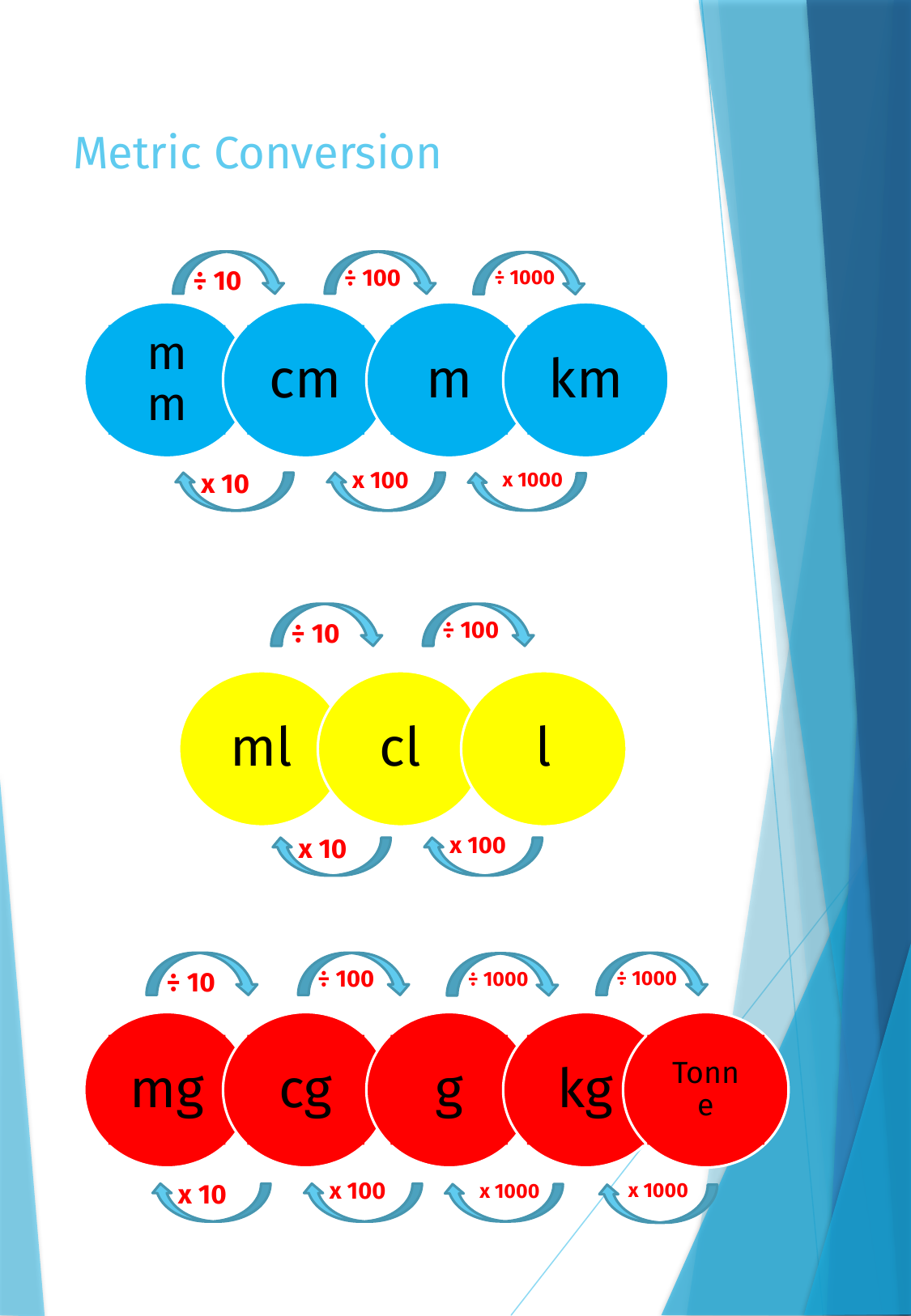

# Metric Conversion

÷ 100
÷ 10
÷ 1000

cm

m

mm
km
x 100
x 10
x 1000

÷ 100
÷ 10

cl

l

ml
x 100
x 10

÷ 100
÷ 10
÷ 1000
÷ 1000

cg

g

Tonne

mg
kg
x 100
x 10
x 1000
x 1000